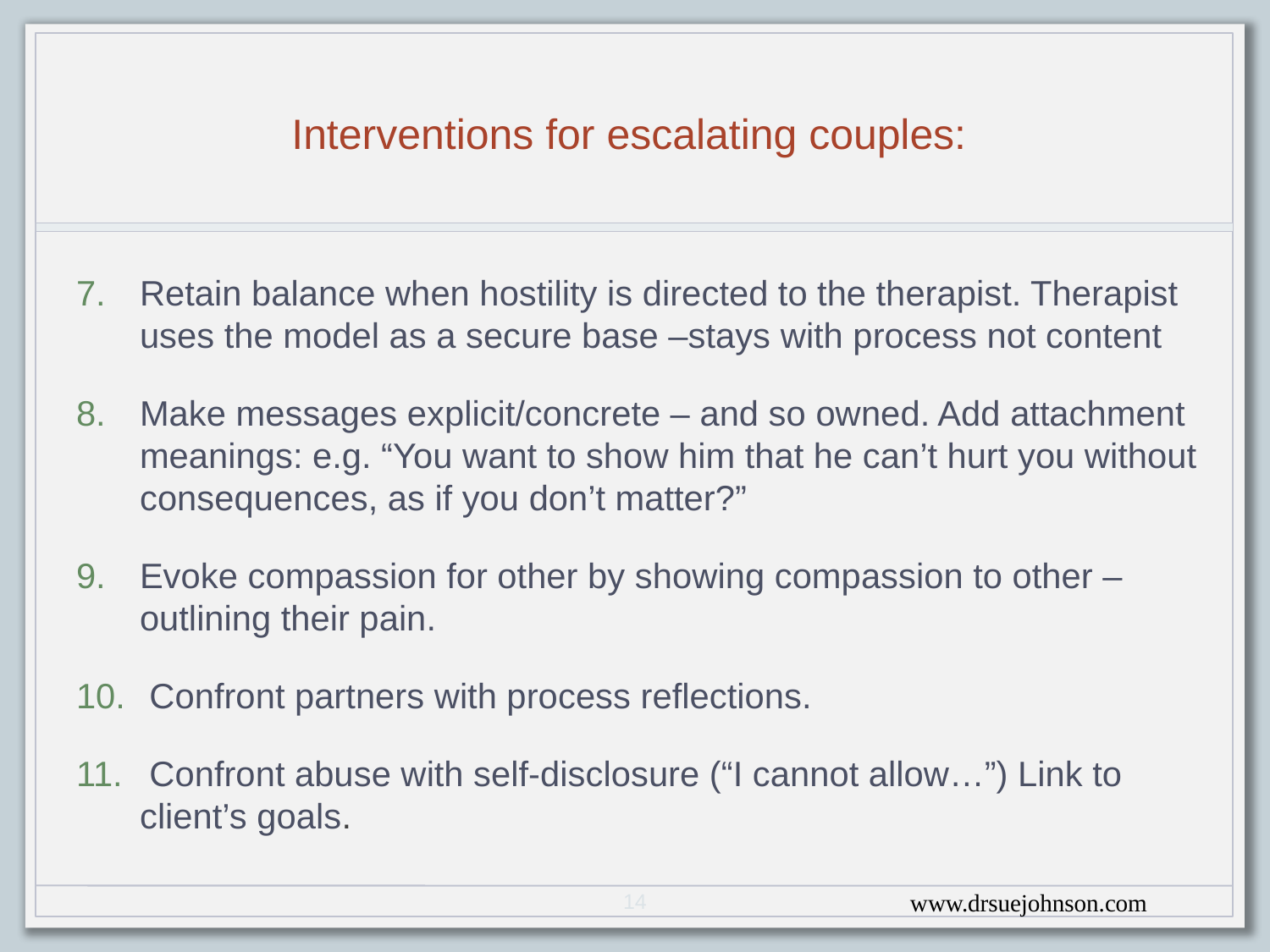

# Interventions for escalating couples:
Retain balance when hostility is directed to the therapist. Therapist uses the model as a secure base –stays with process not content
Make messages explicit/concrete – and so owned. Add attachment meanings: e.g. “You want to show him that he can’t hurt you without consequences, as if you don’t matter?”
Evoke compassion for other by showing compassion to other – outlining their pain.
 Confront partners with process reflections.
 Confront abuse with self-disclosure (“I cannot allow…”) Link to client’s goals.
14
www.drsuejohnson.com